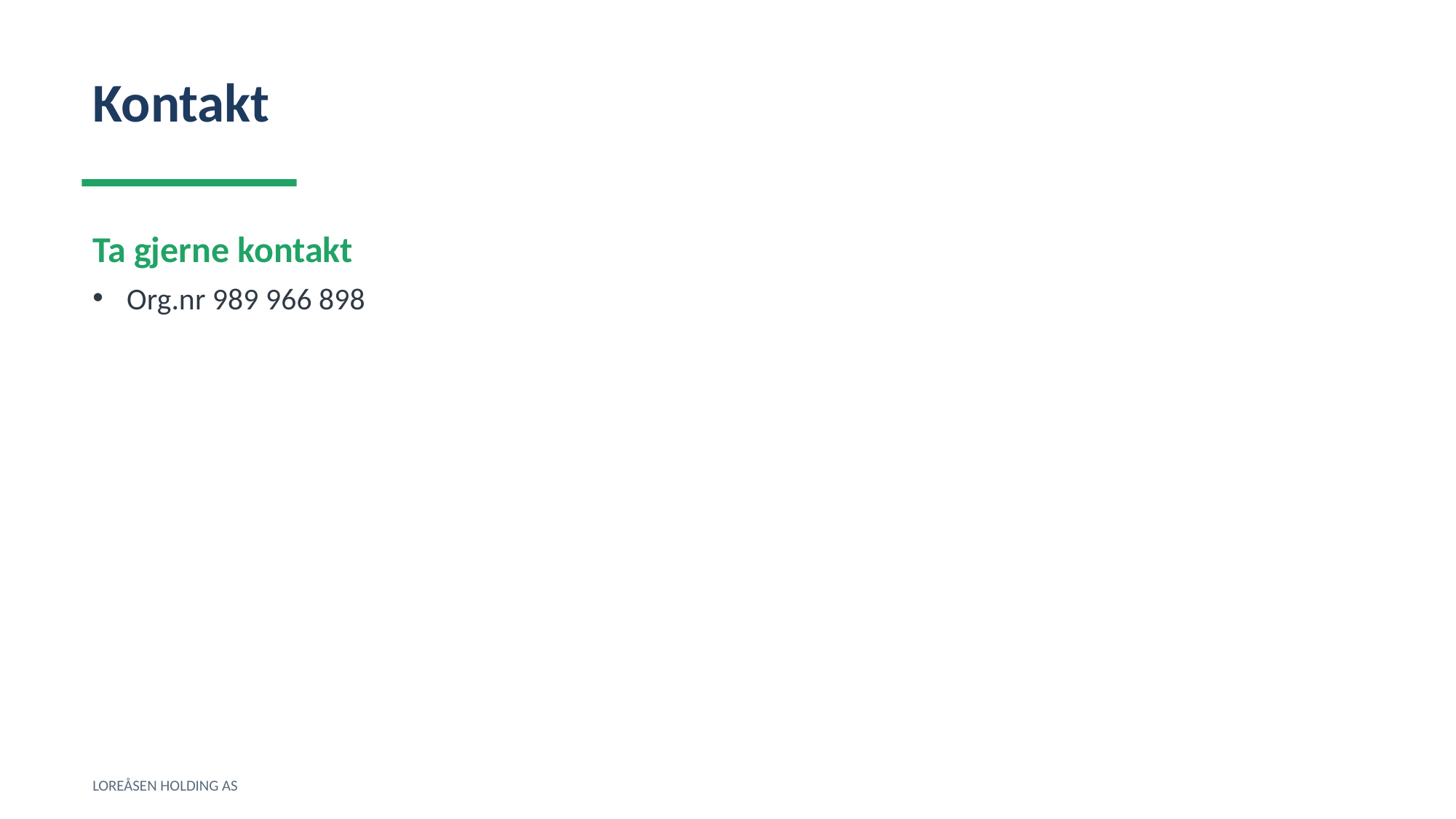

Kontakt

Ta gjerne kontakt
Org.nr 989 966 898
LOREÅSEN HOLDING AS